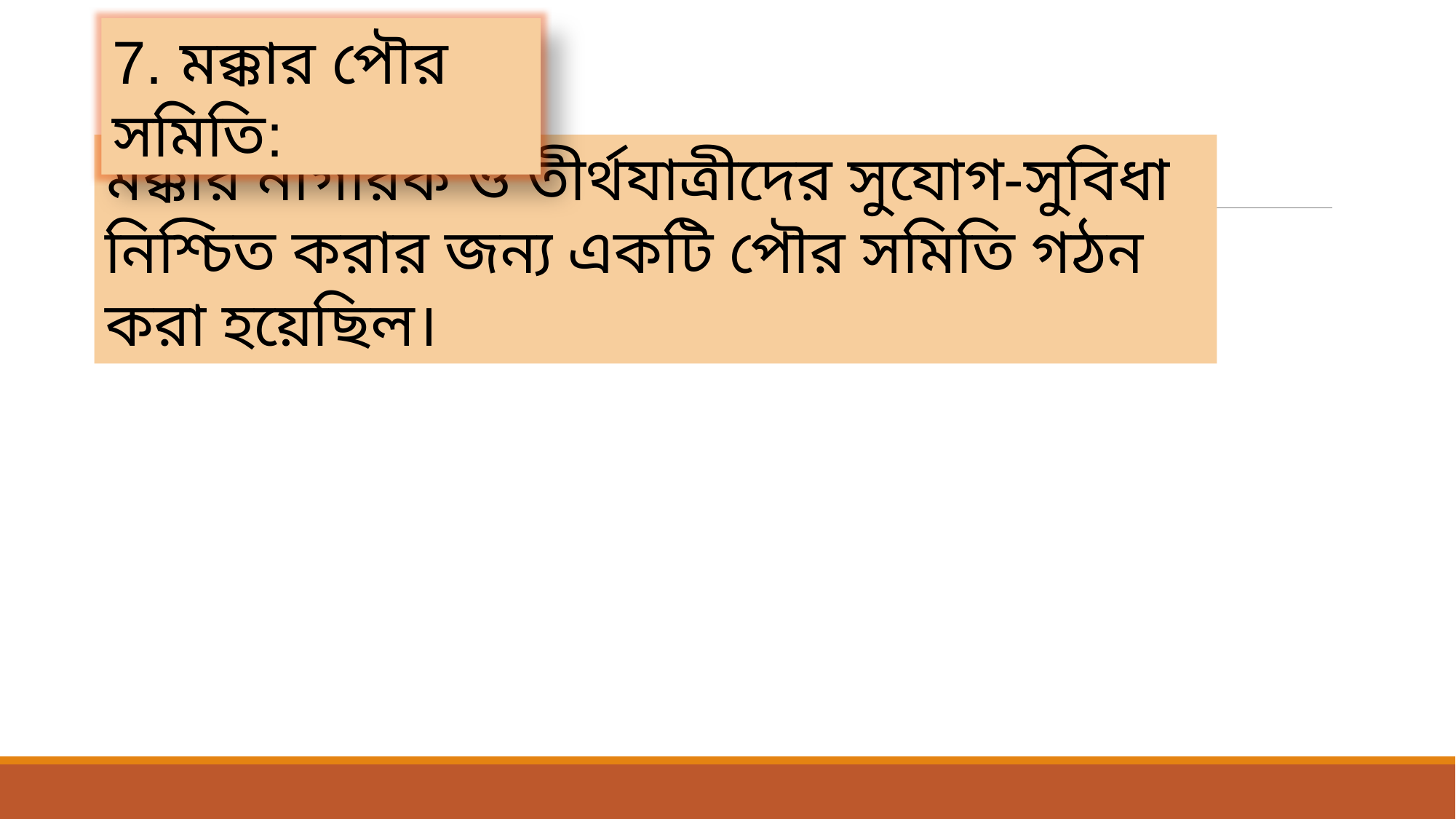

7. মক্কার পৌর সমিতি:
মক্কার নাগরিক ও তীর্থযাত্রীদের সুযোগ-সুবিধা নিশ্চিত করার জন্য একটি পৌর সমিতি গঠন করা হয়েছিল।